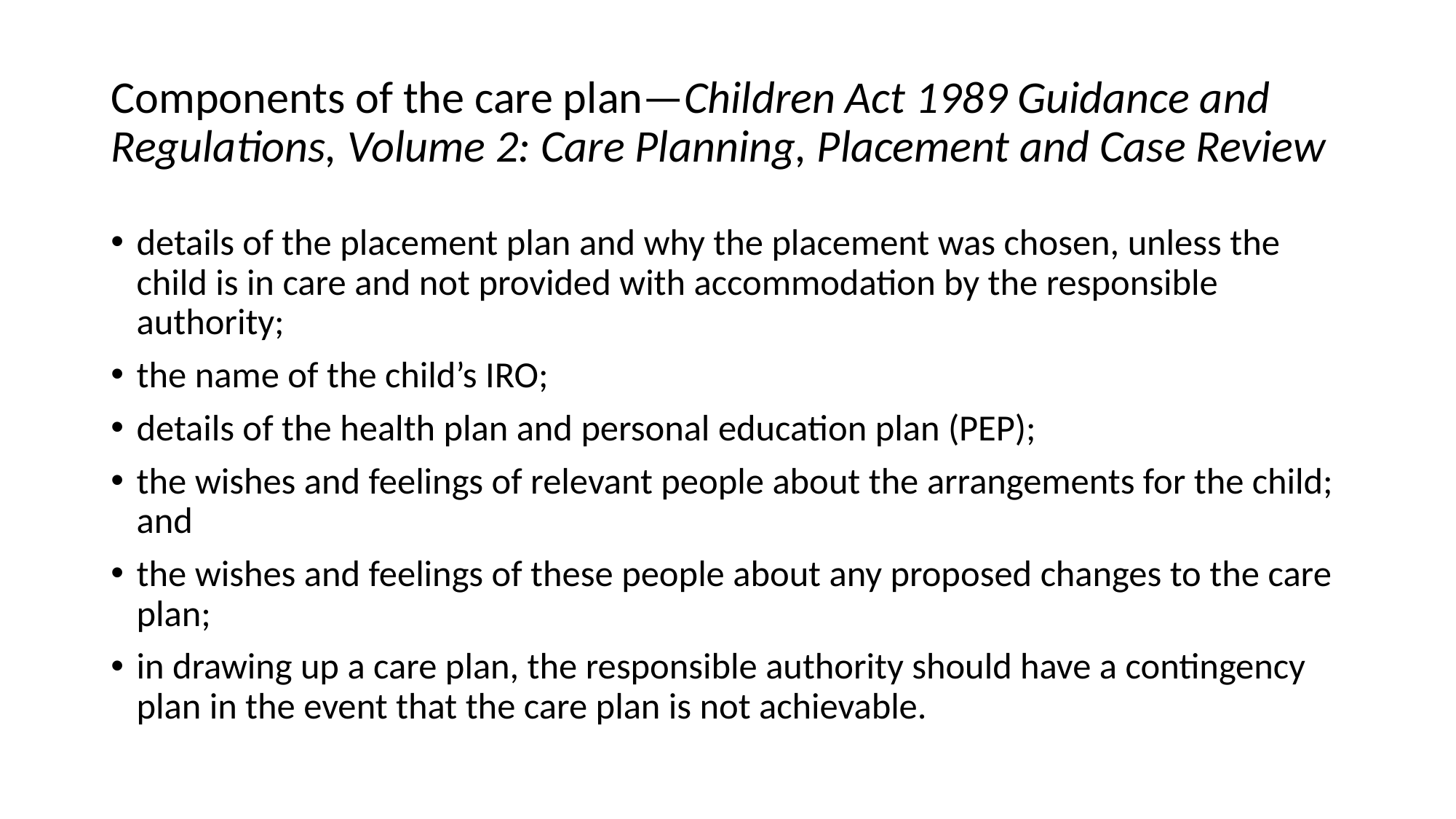

# Components of the care plan—Children Act 1989 Guidance and Regulations, Volume 2: Care Planning, Placement and Case Review
details of the placement plan and why the placement was chosen, unless the child is in care and not provided with accommodation by the responsible authority;
the name of the child’s IRO;
details of the health plan and personal education plan (PEP);
the wishes and feelings of relevant people about the arrangements for the child; and
the wishes and feelings of these people about any proposed changes to the care plan;
in drawing up a care plan, the responsible authority should have a contingency plan in the event that the care plan is not achievable.